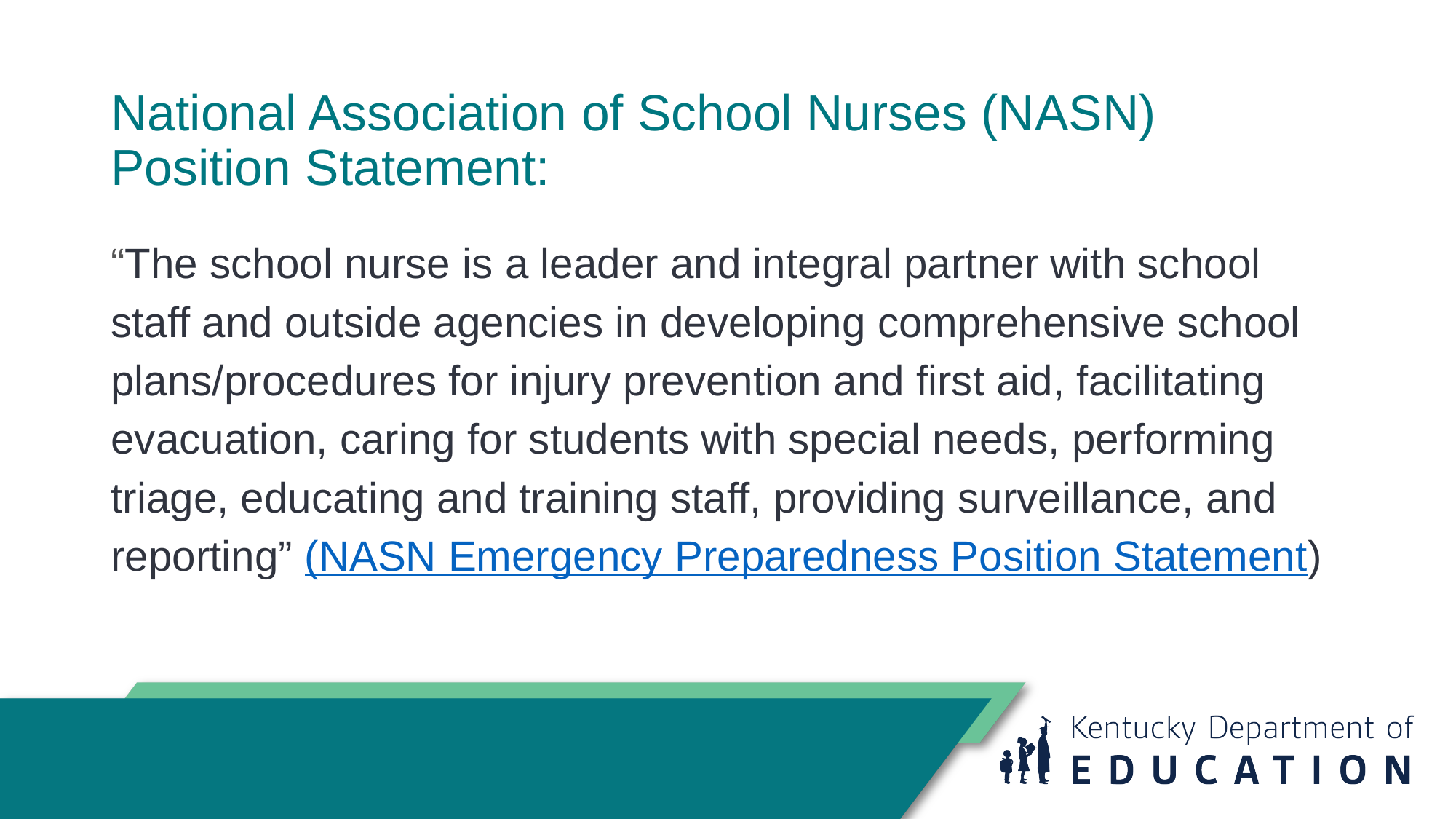

# National Association of School Nurses (NASN) Position Statement:
“The school nurse is a leader and integral partner with school staff and outside agencies in developing comprehensive school plans/procedures for injury prevention and first aid, facilitating evacuation, caring for students with special needs, performing triage, educating and training staff, providing surveillance, and reporting” (NASN Emergency Preparedness Position Statement)